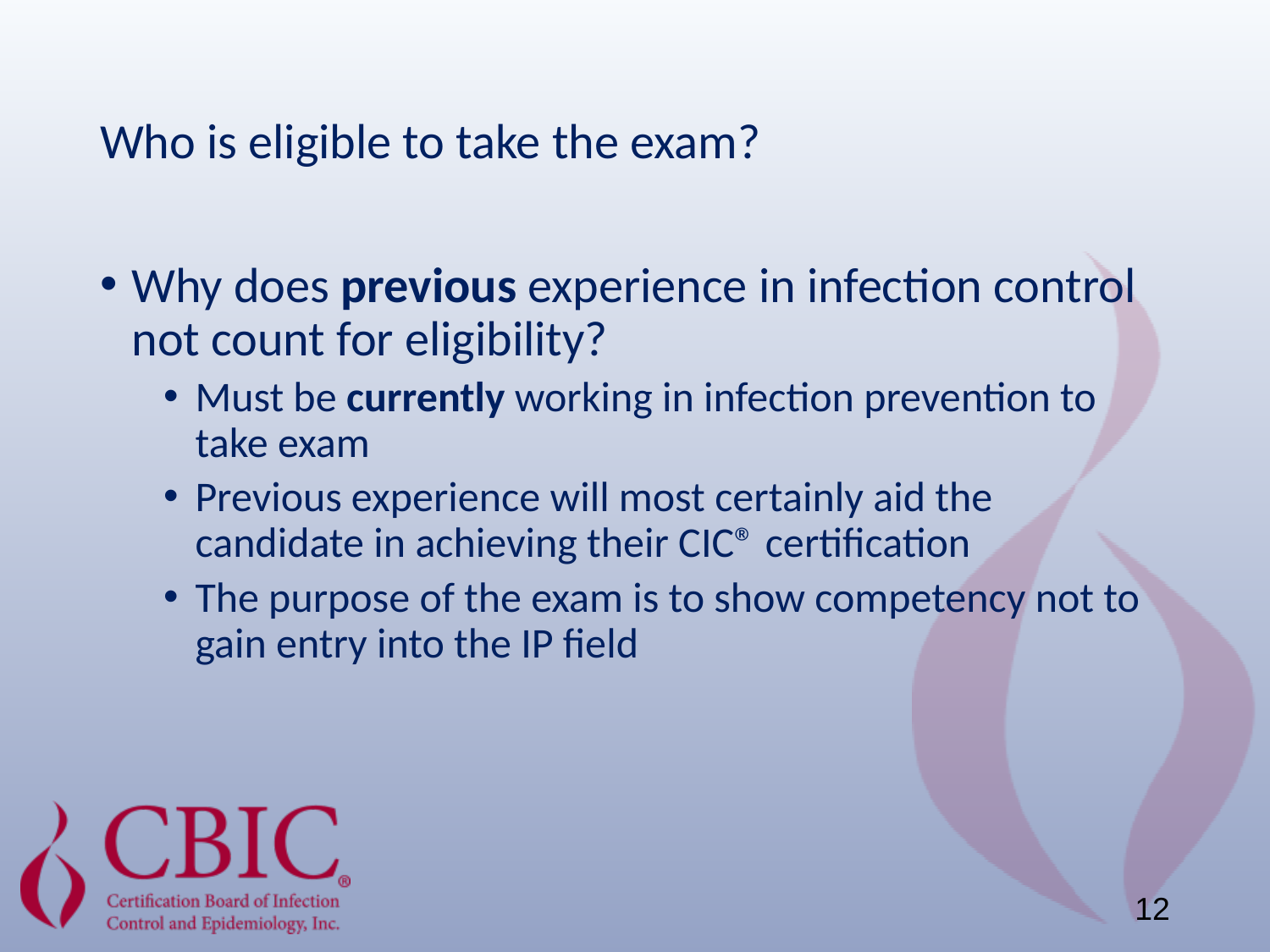

# Who is eligible to take the exam?
Why does previous experience in infection control not count for eligibility?
Must be currently working in infection prevention to take exam
Previous experience will most certainly aid the candidate in achieving their CIC® certification
The purpose of the exam is to show competency not to gain entry into the IP field
12